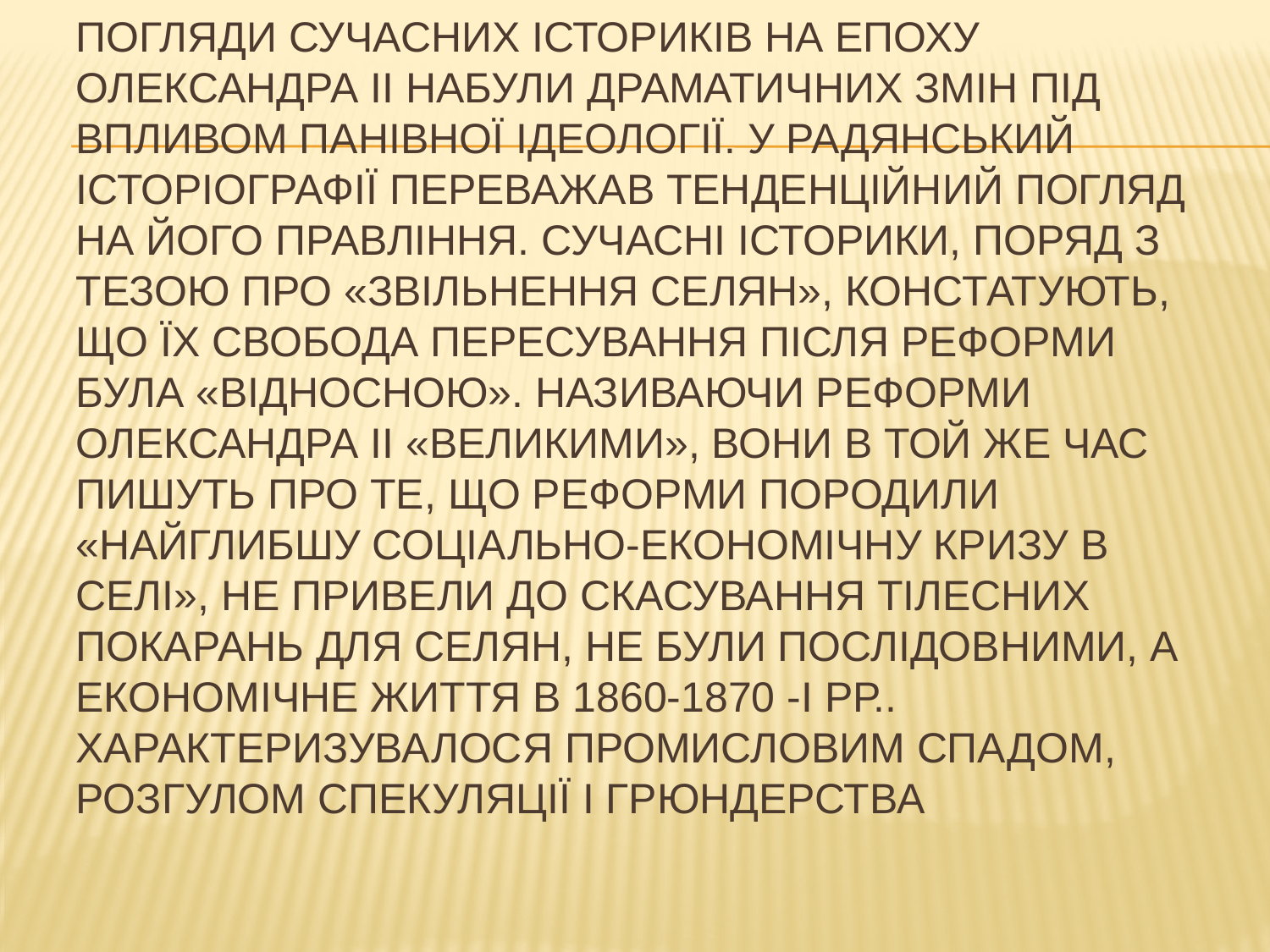

# Погляди сучасних істориків на епоху Олександра II набули драматичних змін під впливом панівної ідеології. У радянський історіографії переважав тенденційний погляд на його правління. Сучасні історики, поряд з тезою про «звільнення селян», констатують, що їх свобода пересування після реформи була «відносною». Називаючи реформи Олександра II «великими», вони в той же час пишуть про те, що реформи породили «найглибшу соціально-економічну кризу в селі», не привели до скасування тілесних покарань для селян, не були послідовними, а економічне життя в 1860-1870 -і рр.. характеризувалося промисловим спадом, розгулом спекуляції і грюндерства